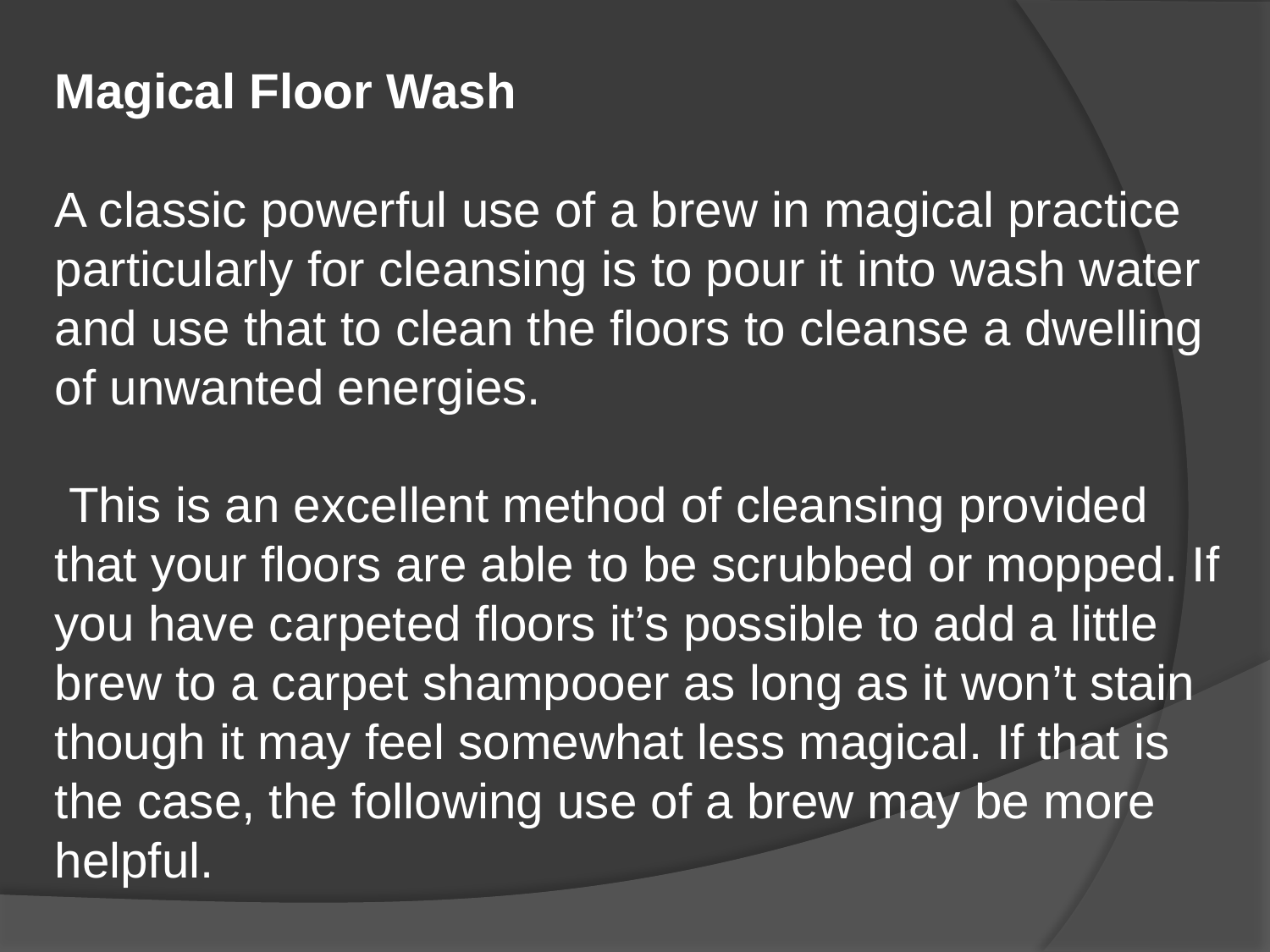

Magical Floor Wash

A classic powerful use of a brew in magical practice particularly for cleansing is to pour it into wash water and use that to clean the floors to cleanse a dwelling of unwanted energies.

 This is an excellent method of cleansing provided that your floors are able to be scrubbed or mopped. If you have carpeted floors it’s possible to add a little brew to a carpet shampooer as long as it won’t stain though it may feel somewhat less magical. If that is the case, the following use of a brew may be more helpful.